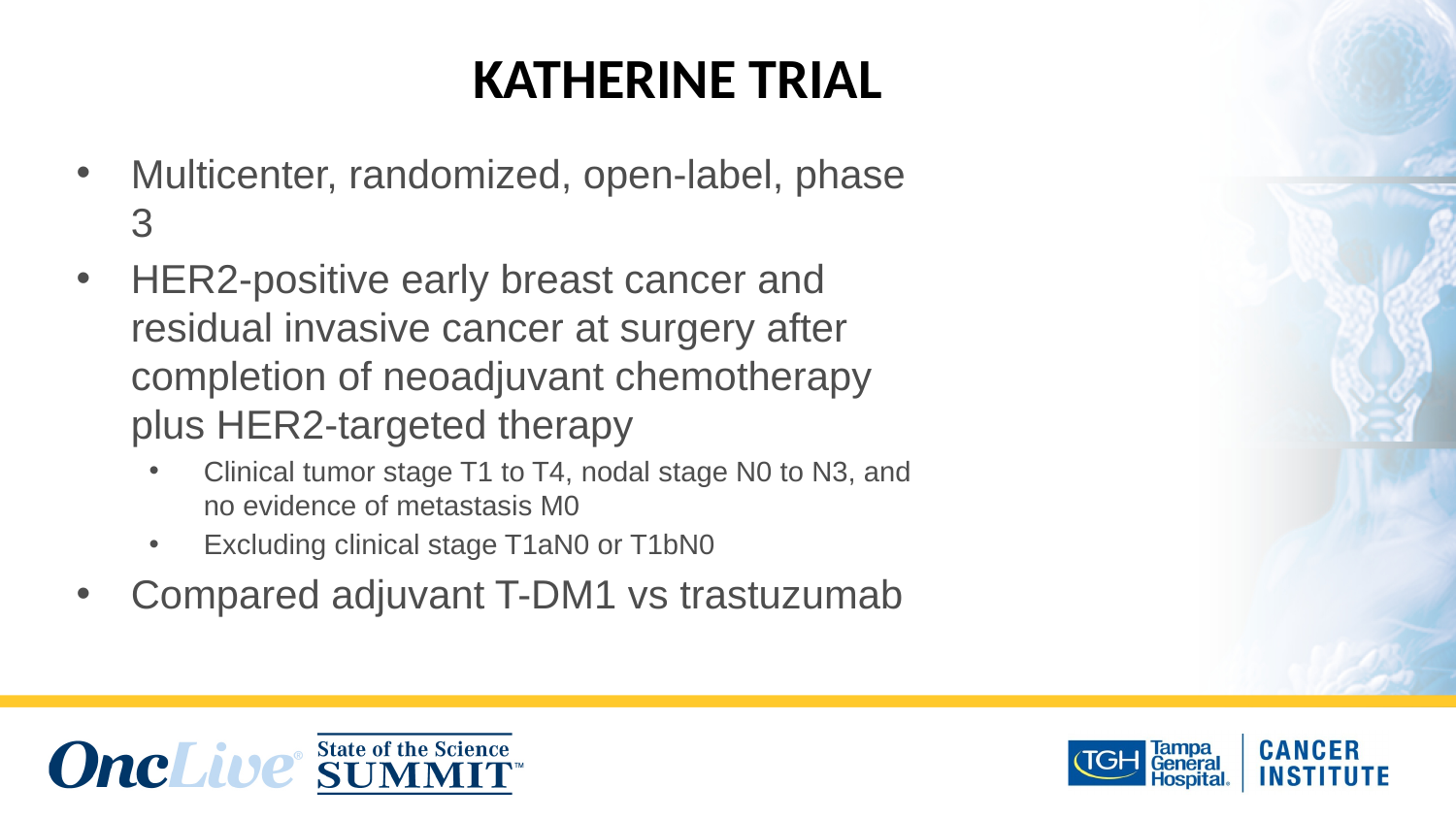

# KATHERINE TRIAL
Multicenter, randomized, open-label, phase 3
HER2-positive early breast cancer and residual invasive cancer at surgery after completion of neoadjuvant chemotherapy plus HER2-targeted therapy
Clinical tumor stage T1 to T4, nodal stage N0 to N3, and no evidence of metastasis M0
Excluding clinical stage T1aN0 or T1bN0
Compared adjuvant T-DM1 vs trastuzumab